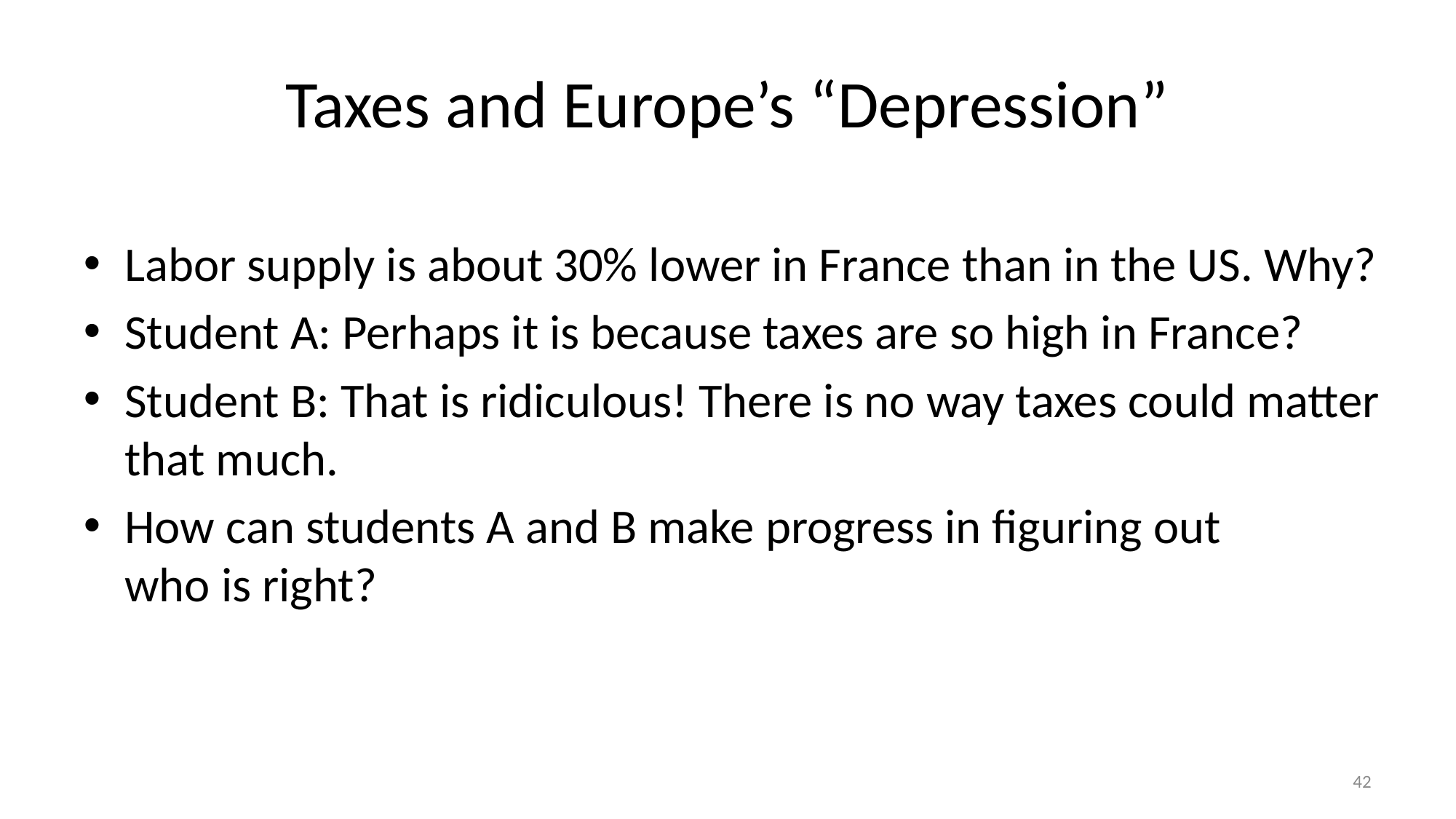

# Taxes and Europe’s “Depression”
Labor supply is about 30% lower in France than in the US. Why?
Student A: Perhaps it is because taxes are so high in France?
Student B: That is ridiculous! There is no way taxes could matter that much.
How can students A and B make progress in figuring out
who is right?
42